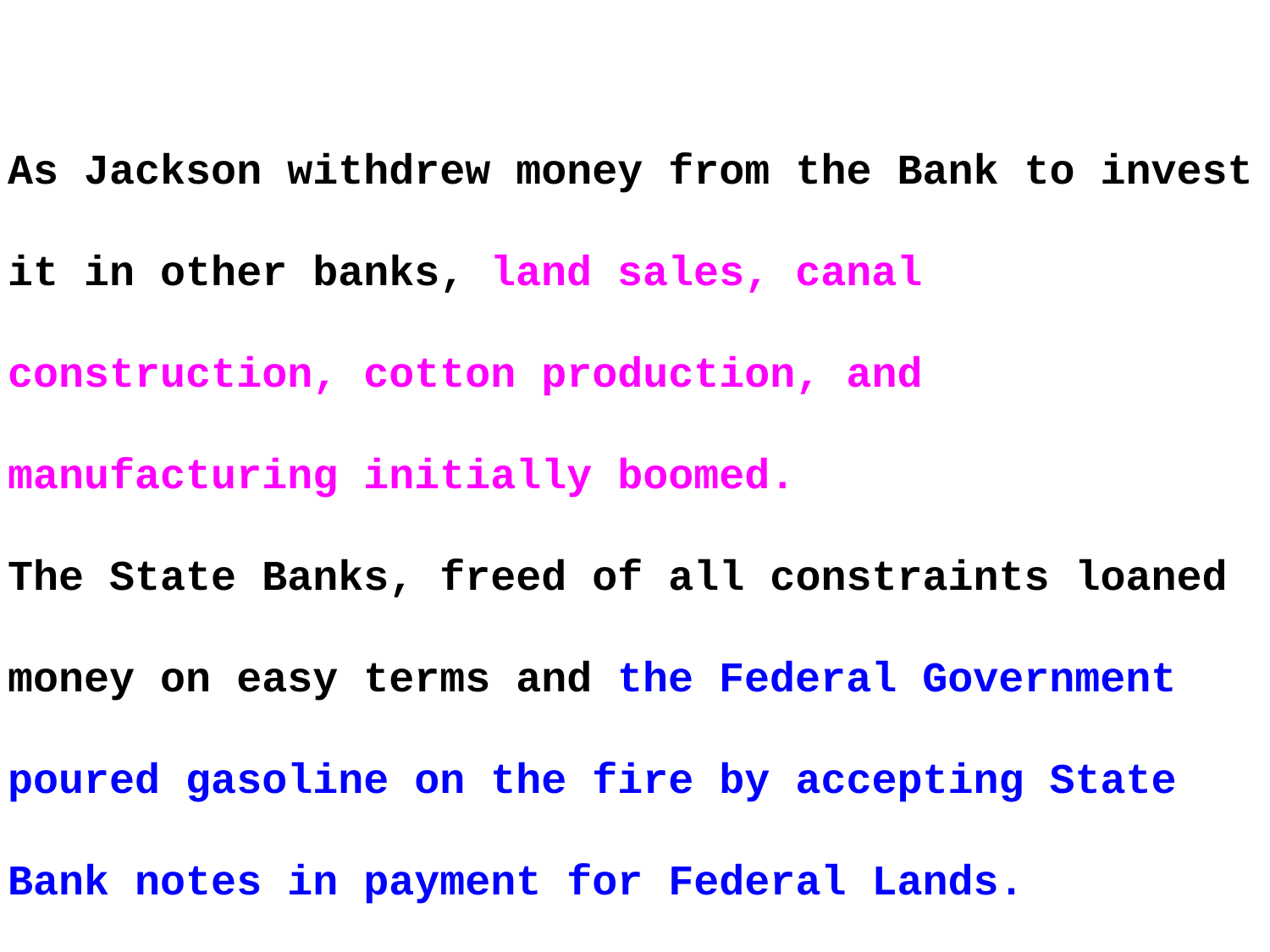

As Jackson withdrew money from the Bank to invest it in other banks, land sales, canal construction, cotton production, and manufacturing initially boomed.
The State Banks, freed of all constraints loaned money on easy terms and the Federal Government poured gasoline on the fire by accepting State Bank notes in payment for Federal Lands.